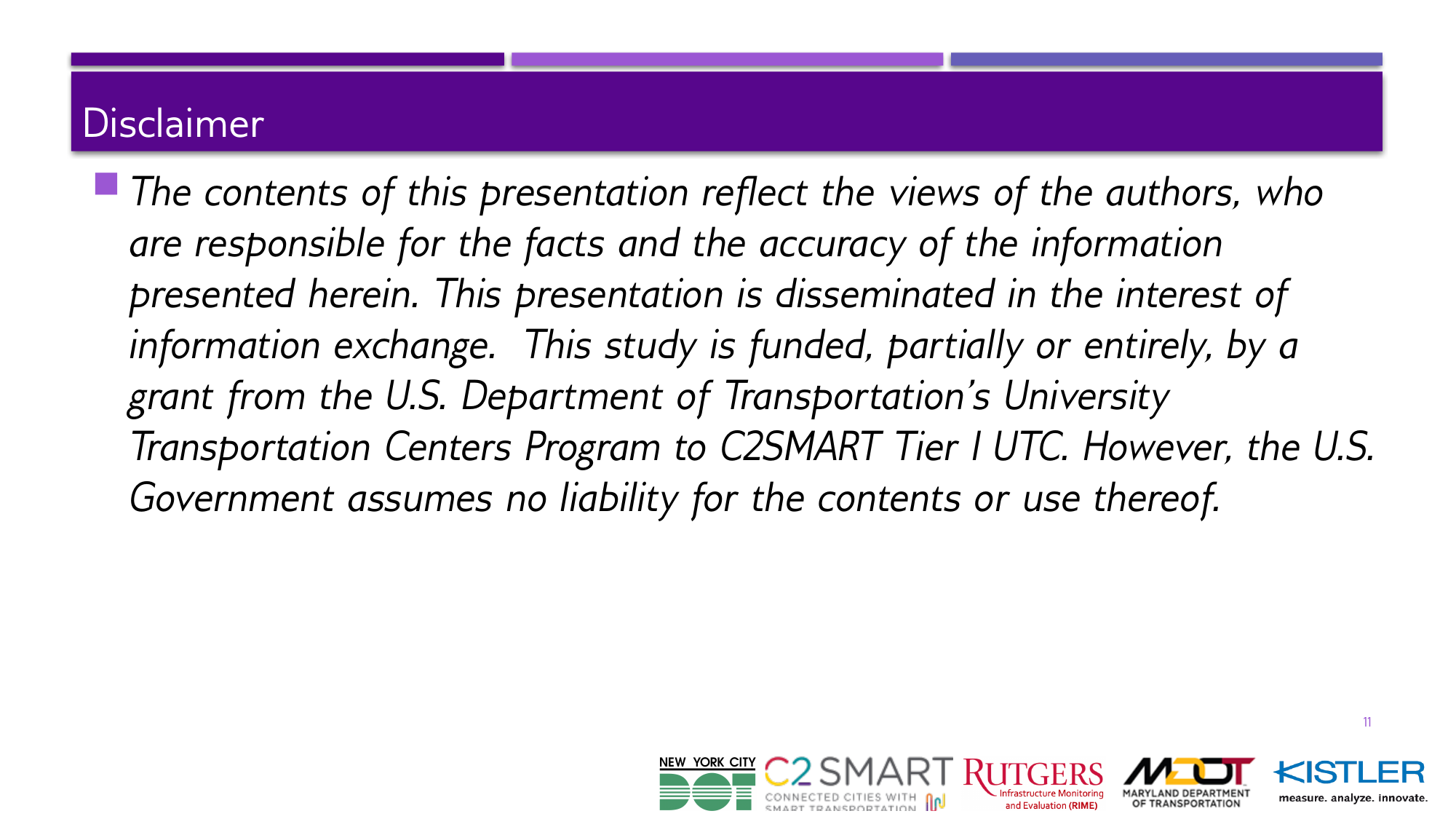

# Disclaimer
The contents of this presentation reflect the views of the authors, who are responsible for the facts and the accuracy of the information presented herein. This presentation is disseminated in the interest of information exchange.  This study is funded, partially or entirely, by a grant from the U.S. Department of Transportation’s University Transportation Centers Program to C2SMART Tier I UTC. However, the U.S. Government assumes no liability for the contents or use thereof.
11